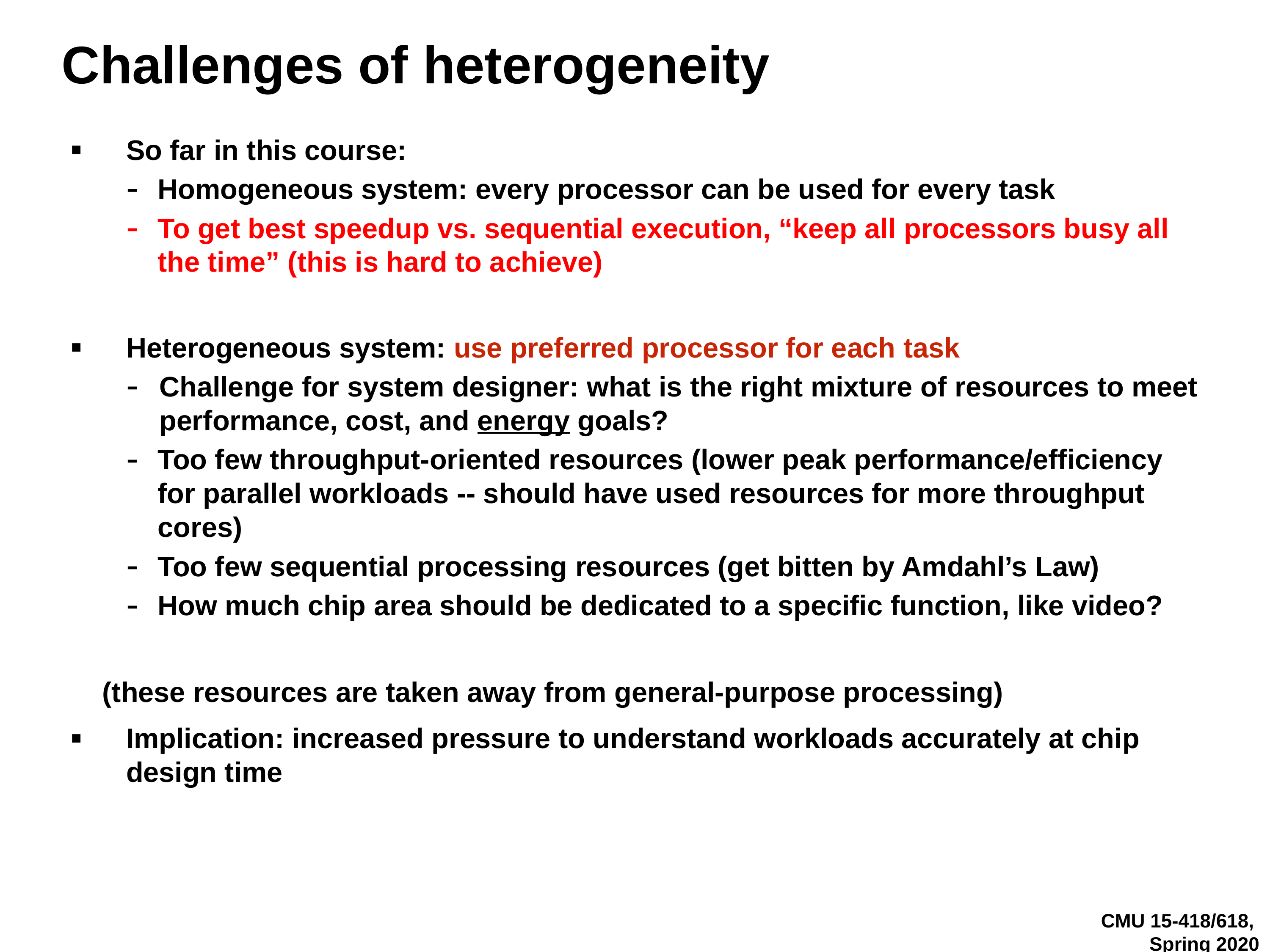

# Challenges of heterogeneity
So far in this course:
Homogeneous system: every processor can be used for every task
To get best speedup vs. sequential execution, “keep all processors busy all the time” (this is hard to achieve)

Heterogeneous system: use preferred processor for each task
Challenge for system designer: what is the right mixture of resources to meet performance, cost, and energy goals?
Too few throughput-oriented resources (lower peak performance/efficiency for parallel workloads -- should have used resources for more throughput cores)
Too few sequential processing resources (get bitten by Amdahl’s Law)
How much chip area should be dedicated to a specific function, like video?
(these resources are taken away from general-purpose processing)
Implication: increased pressure to understand workloads accurately at chip design time